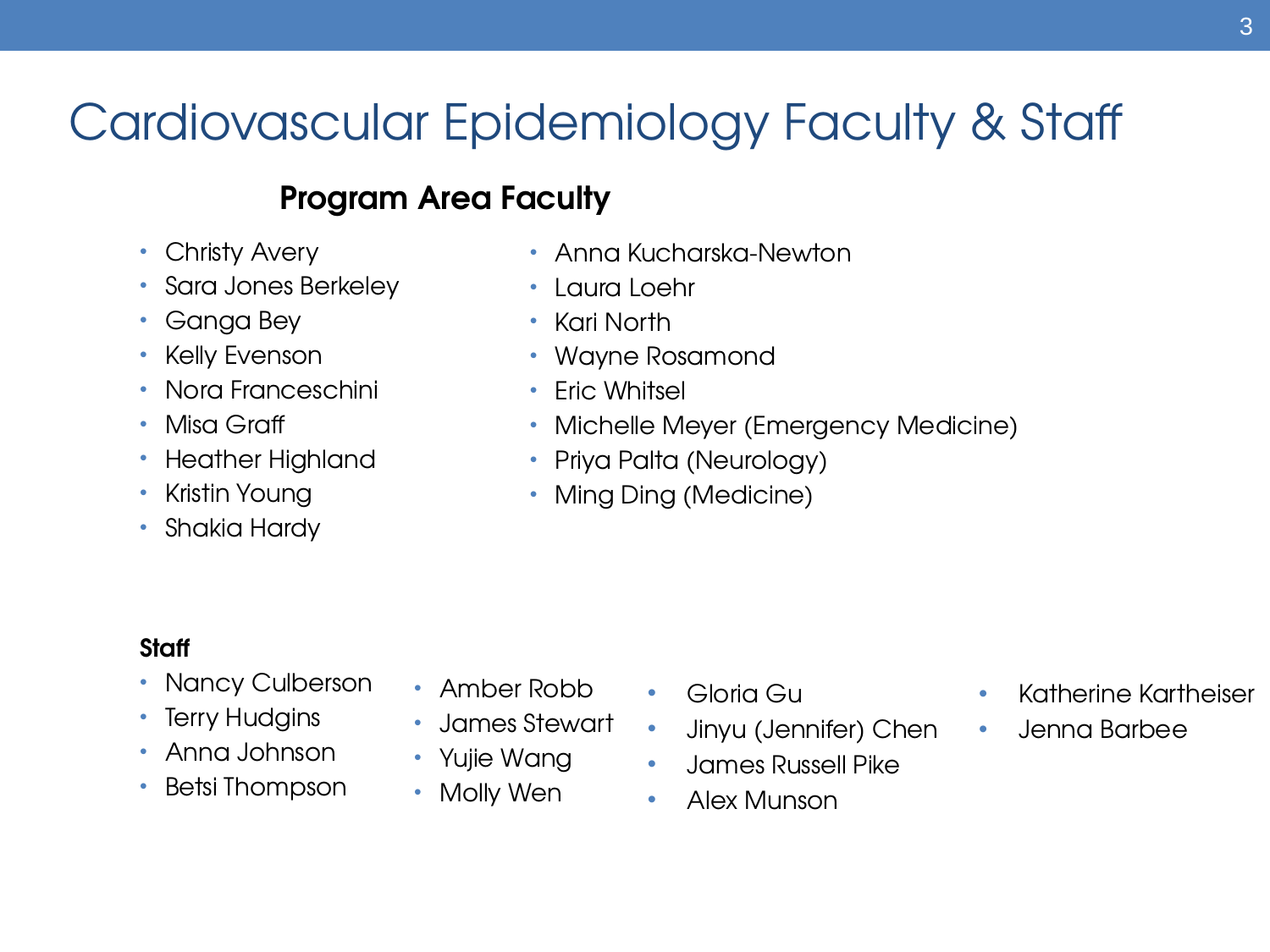

3
Cardiovascular Epidemiology Faculty & Staff
Program Area Faculty
Christy Avery
Sara Jones Berkeley
Ganga Bey
Kelly Evenson
Nora Franceschini
Misa Graff
Heather Highland
Kristin Young
Shakia Hardy

Anna Kucharska-Newton
Laura Loehr
Kari North
Wayne Rosamond
Eric Whitsel
Michelle Meyer (Emergency Medicine)
Priya Palta (Neurology)
Ming Ding (Medicine)

Staff
Nancy Culberson
Terry Hudgins
Anna Johnson
Betsi Thompson

Amber Robb
James Stewart
Yujie Wang
Molly Wen

Gloria Gu
Jinyu (Jennifer) Chen
James Russell Pike
Alex Munson
Katherine Kartheiser
Jenna Barbee